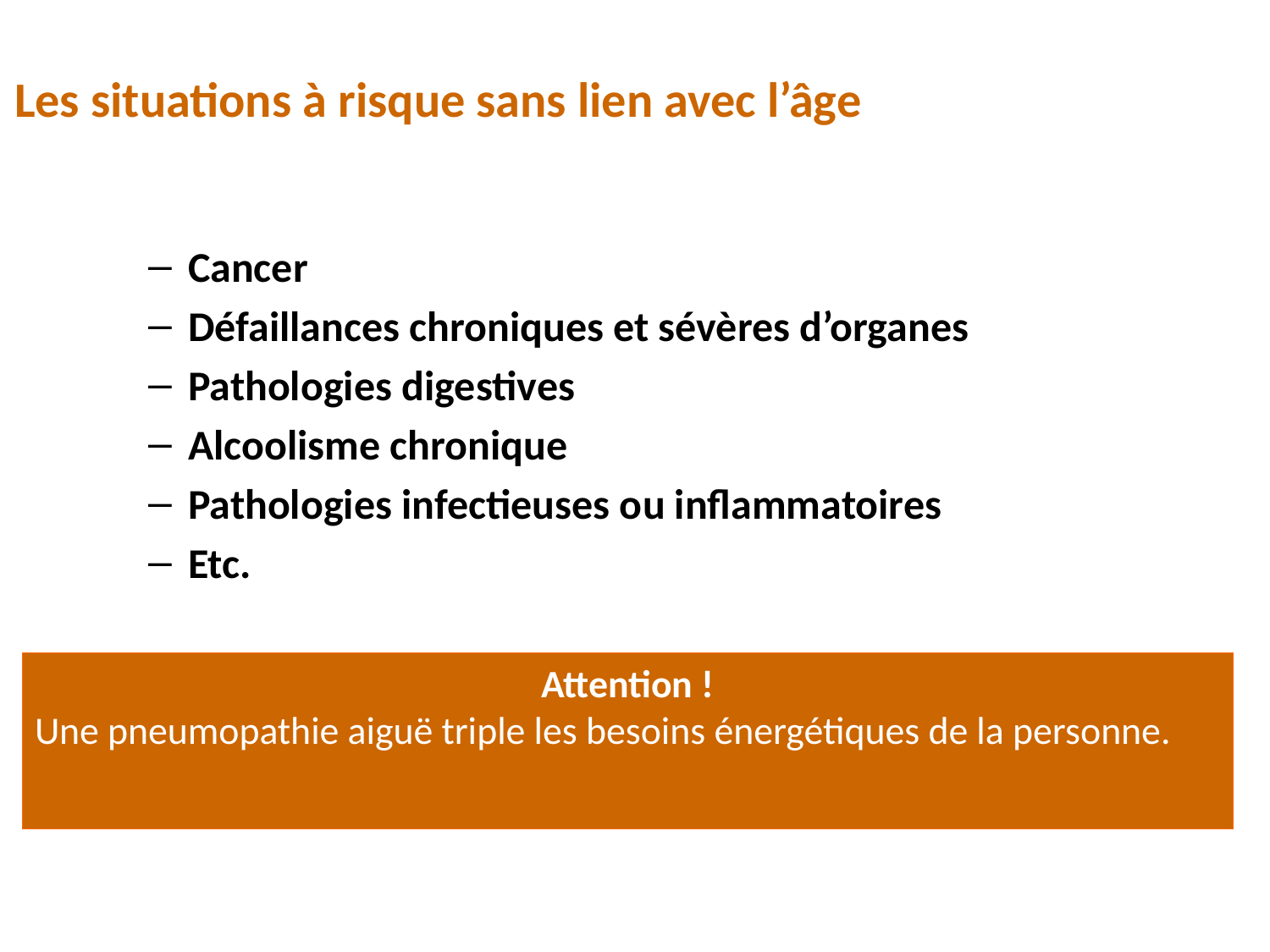

Les situations à risque sans lien avec l’âge

Cancer
Défaillances chroniques et sévères d’organes
Pathologies digestives
Alcoolisme chronique
Pathologies infectieuses ou inflammatoires
Etc.
Attention !
Une pneumopathie aiguë triple les besoins énergétiques de la personne.